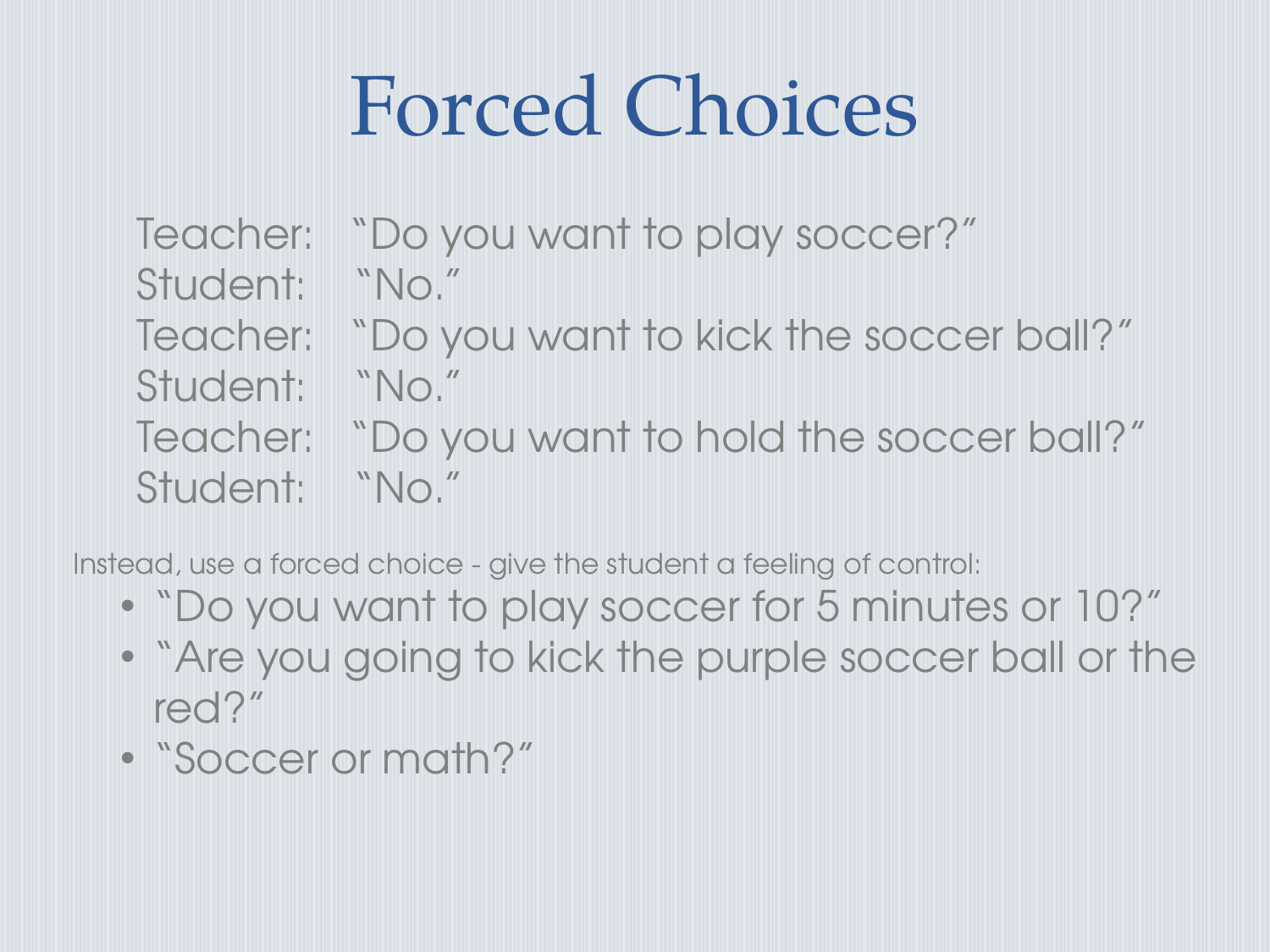

# Forced Choices
Teacher:   “Do you want to play soccer?”
Student:    “No.”
Teacher:   “Do you want to kick the soccer ball?”
Student:    “No.”
Teacher:   “Do you want to hold the soccer ball?”
Student:    “No.”

Instead, use a forced choice - give the student a feeling of control:
“Do you want to play soccer for 5 minutes or 10?”
“Are you going to kick the purple soccer ball or the red?”
“Soccer or math?”